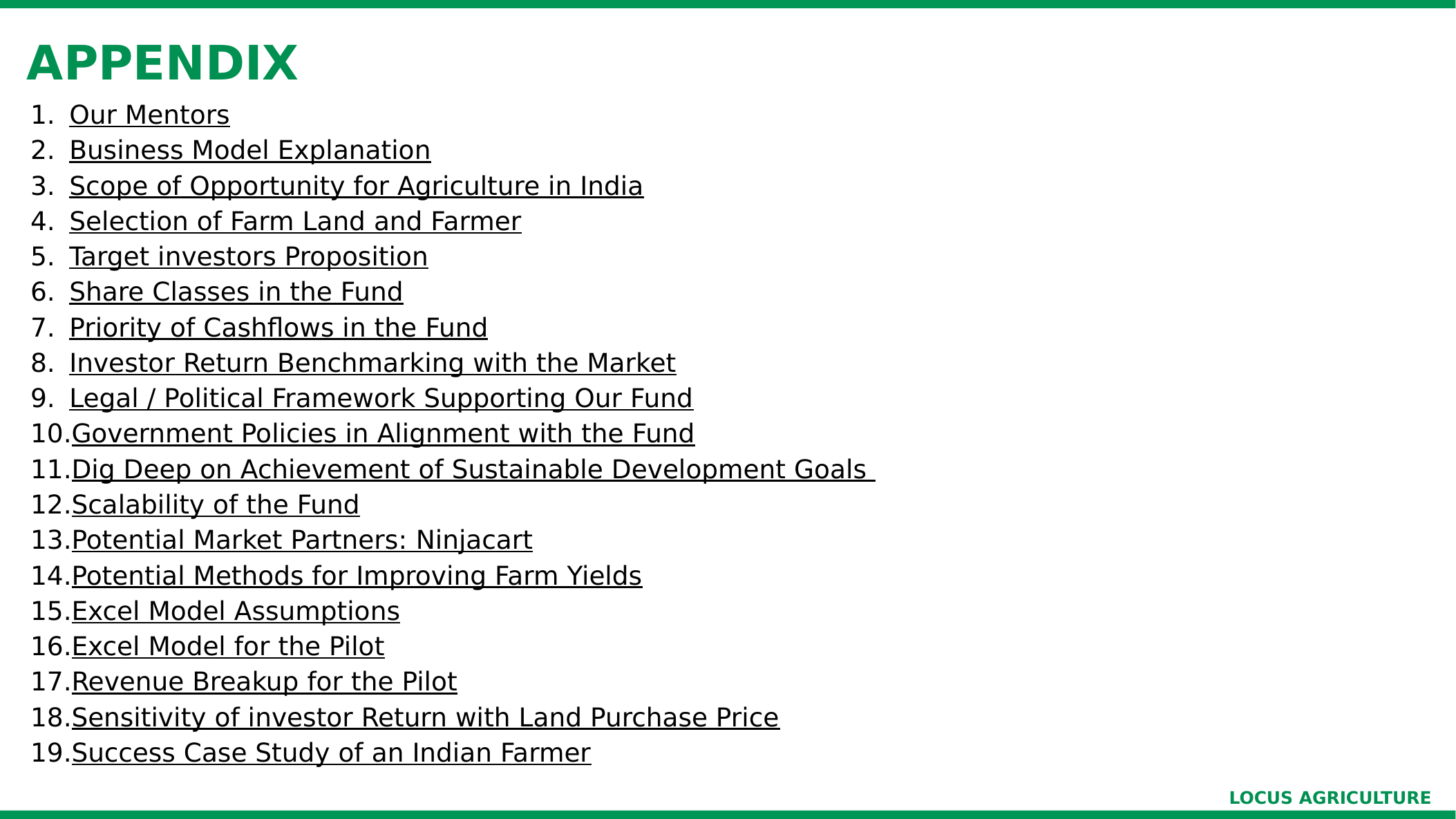

Appendix
Our Mentors
Business Model Explanation
Scope of Opportunity for Agriculture in India
Selection of Farm Land and Farmer
Target investors Proposition
Share Classes in the Fund
Priority of Cashflows in the Fund
Investor Return Benchmarking with the Market
Legal / Political Framework Supporting Our Fund
Government Policies in Alignment with the Fund
Dig Deep on Achievement of Sustainable Development Goals
Scalability of the Fund
Potential Market Partners: Ninjacart
Potential Methods for Improving Farm Yields
Excel Model Assumptions
Excel Model for the Pilot
Revenue Breakup for the Pilot
Sensitivity of investor Return with Land Purchase Price
Success Case Study of an Indian Farmer